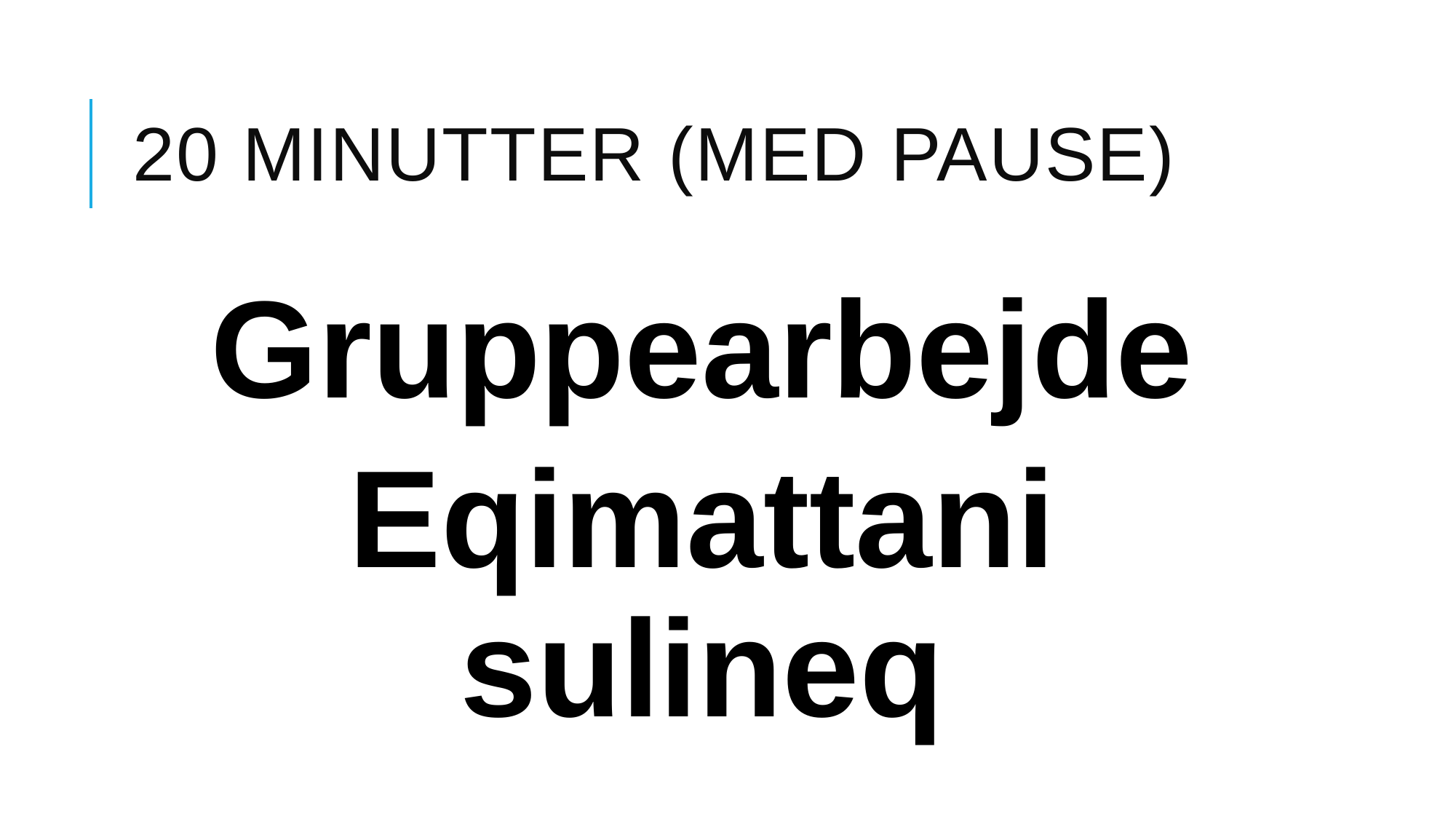

# 20 minutter (med pause)
Gruppearbejde
Eqimattani sulineq